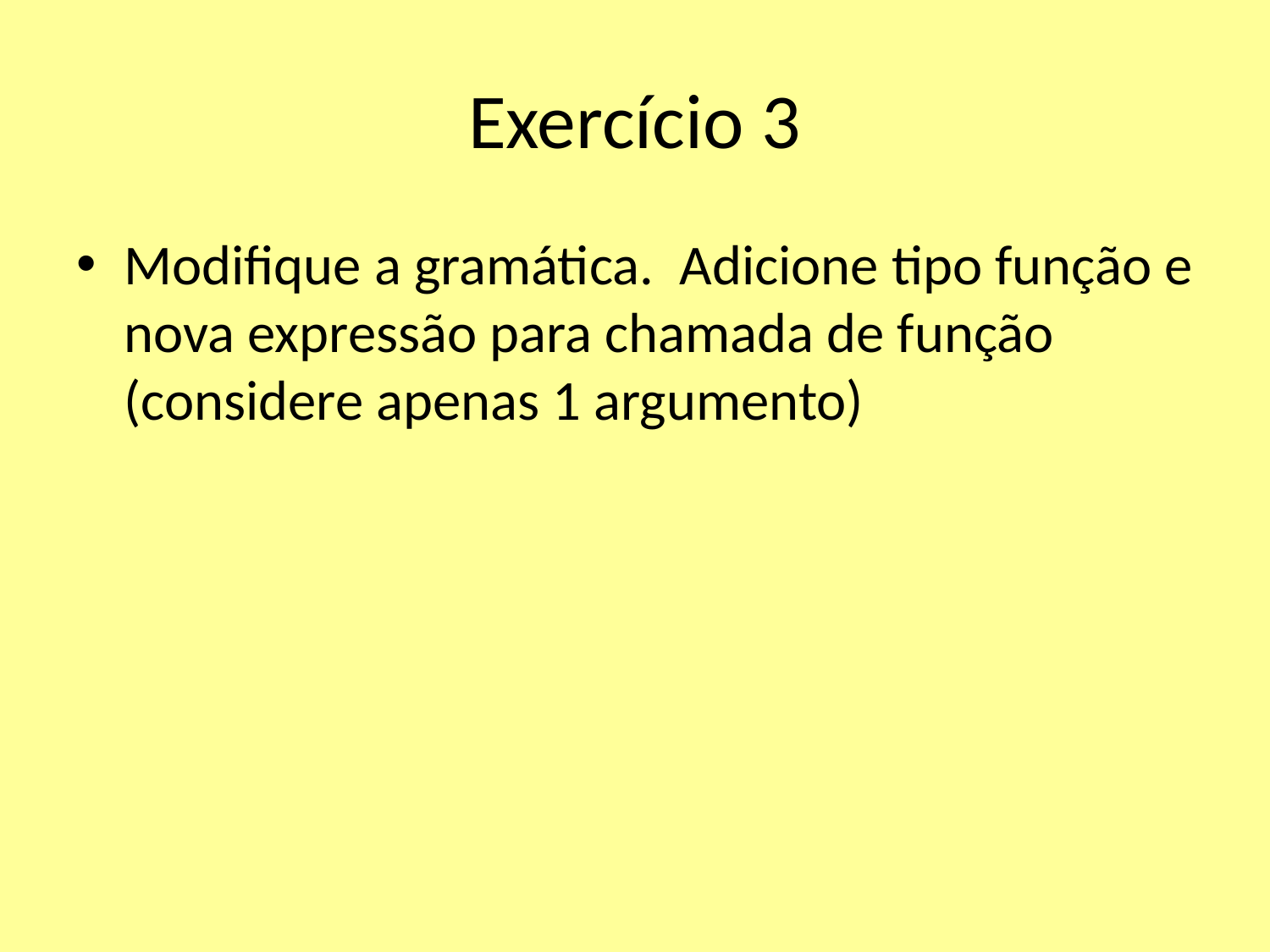

# Exercício 3
Modifique a gramática.  Adicione tipo função e nova expressão para chamada de função (considere apenas 1 argumento)